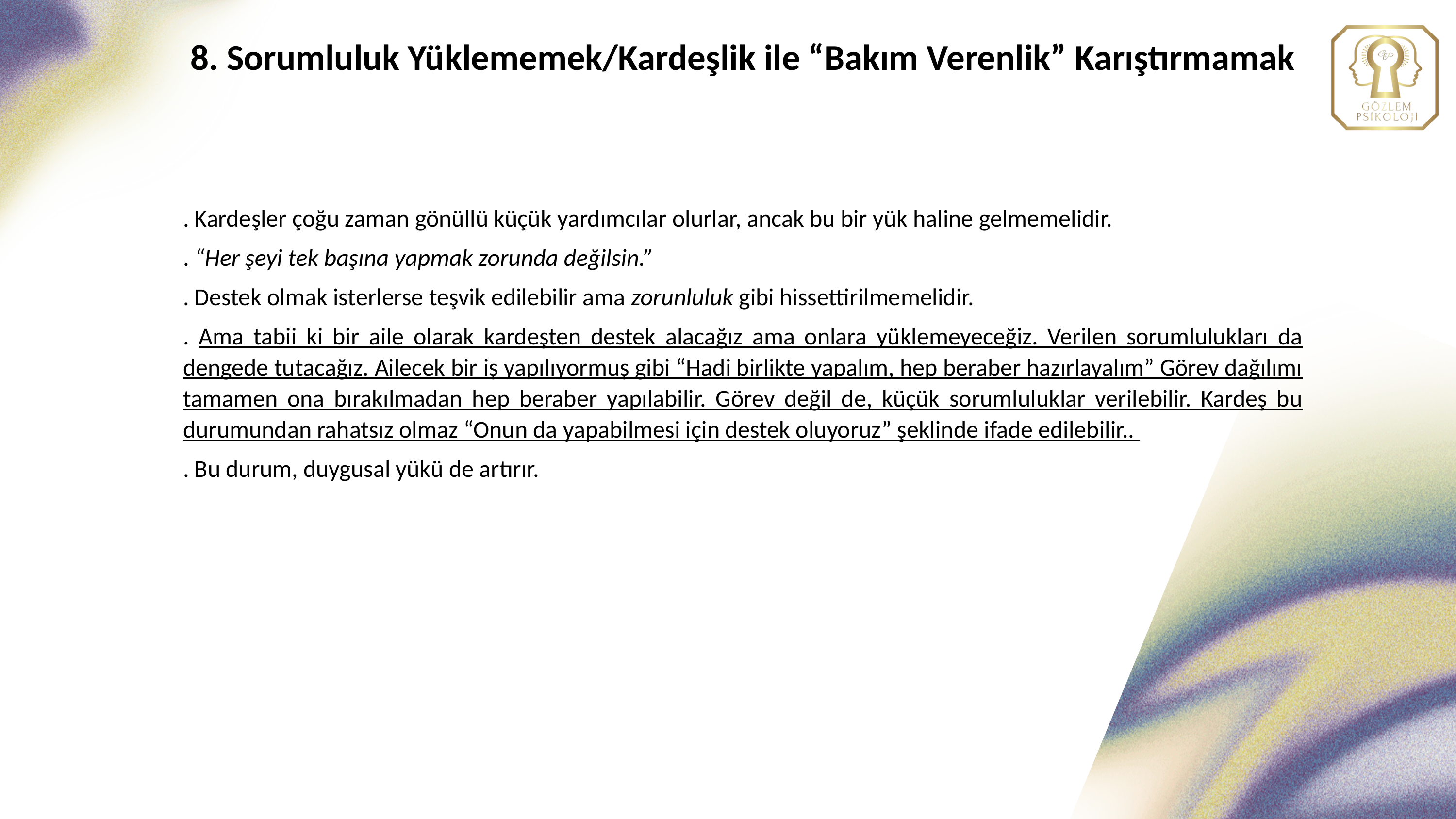

8. Sorumluluk Yüklememek/Kardeşlik ile “Bakım Verenlik” Karıştırmamak

. Kardeşler çoğu zaman gönüllü küçük yardımcılar olurlar, ancak bu bir yük haline gelmemelidir.
. “Her şeyi tek başına yapmak zorunda değilsin.”
. Destek olmak isterlerse teşvik edilebilir ama zorunluluk gibi hissettirilmemelidir.
. Ama tabii ki bir aile olarak kardeşten destek alacağız ama onlara yüklemeyeceğiz. Verilen sorumlulukları da dengede tutacağız. Ailecek bir iş yapılıyormuş gibi “Hadi birlikte yapalım, hep beraber hazırlayalım” Görev dağılımı tamamen ona bırakılmadan hep beraber yapılabilir. Görev değil de, küçük sorumluluklar verilebilir. Kardeş bu durumundan rahatsız olmaz “Onun da yapabilmesi için destek oluyoruz” şeklinde ifade edilebilir..
. Bu durum, duygusal yükü de artırır.